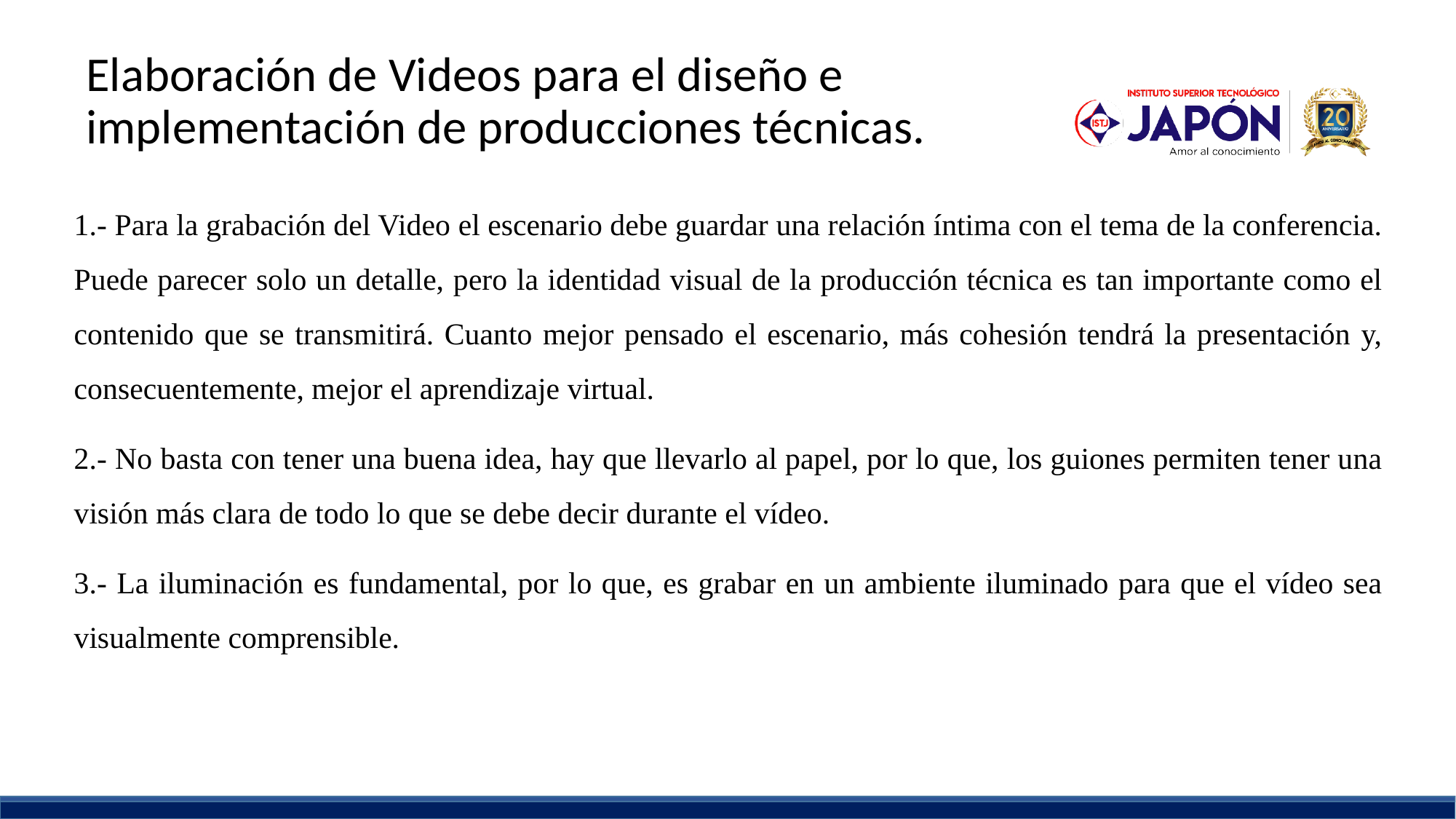

# Elaboración de Videos para el diseño e implementación de producciones técnicas.
1.- Para la grabación del Video el escenario debe guardar una relación íntima con el tema de la conferencia. Puede parecer solo un detalle, pero la identidad visual de la producción técnica es tan importante como el contenido que se transmitirá. Cuanto mejor pensado el escenario, más cohesión tendrá la presentación y, consecuentemente, mejor el aprendizaje virtual.
2.- No basta con tener una buena idea, hay que llevarlo al papel, por lo que, los guiones permiten tener una visión más clara de todo lo que se debe decir durante el vídeo.
3.- La iluminación es fundamental, por lo que, es grabar en un ambiente iluminado para que el vídeo sea visualmente comprensible.